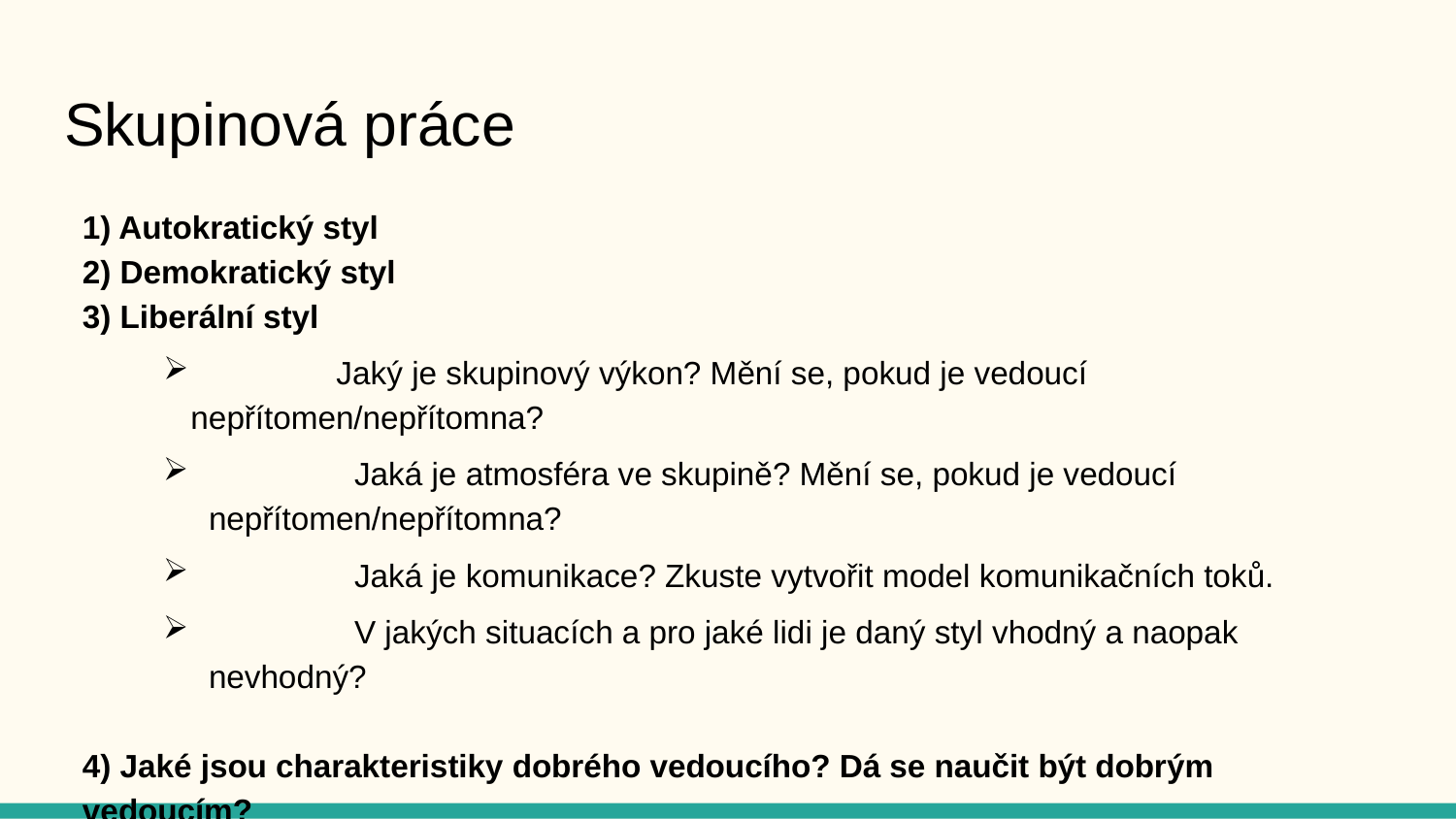

# Skupinová práce
1) Autokratický styl
2) Demokratický styl
3) Liberální styl
	Jaký je skupinový výkon? Mění se, pokud je vedoucí nepřítomen/nepřítomna?
	Jaká je atmosféra ve skupině? Mění se, pokud je vedoucí nepřítomen/nepřítomna?
	Jaká je komunikace? Zkuste vytvořit model komunikačních toků.
	V jakých situacích a pro jaké lidi je daný styl vhodný a naopak nevhodný?

4) Jaké jsou charakteristiky dobrého vedoucího? Dá se naučit být dobrým vedoucím?
https://docs.google.com/document/d/1jlsJw0mXtqfb6QHiRhMN-fvnHYlbbNY-JG8V9qmUpQo/edit?usp=sharing